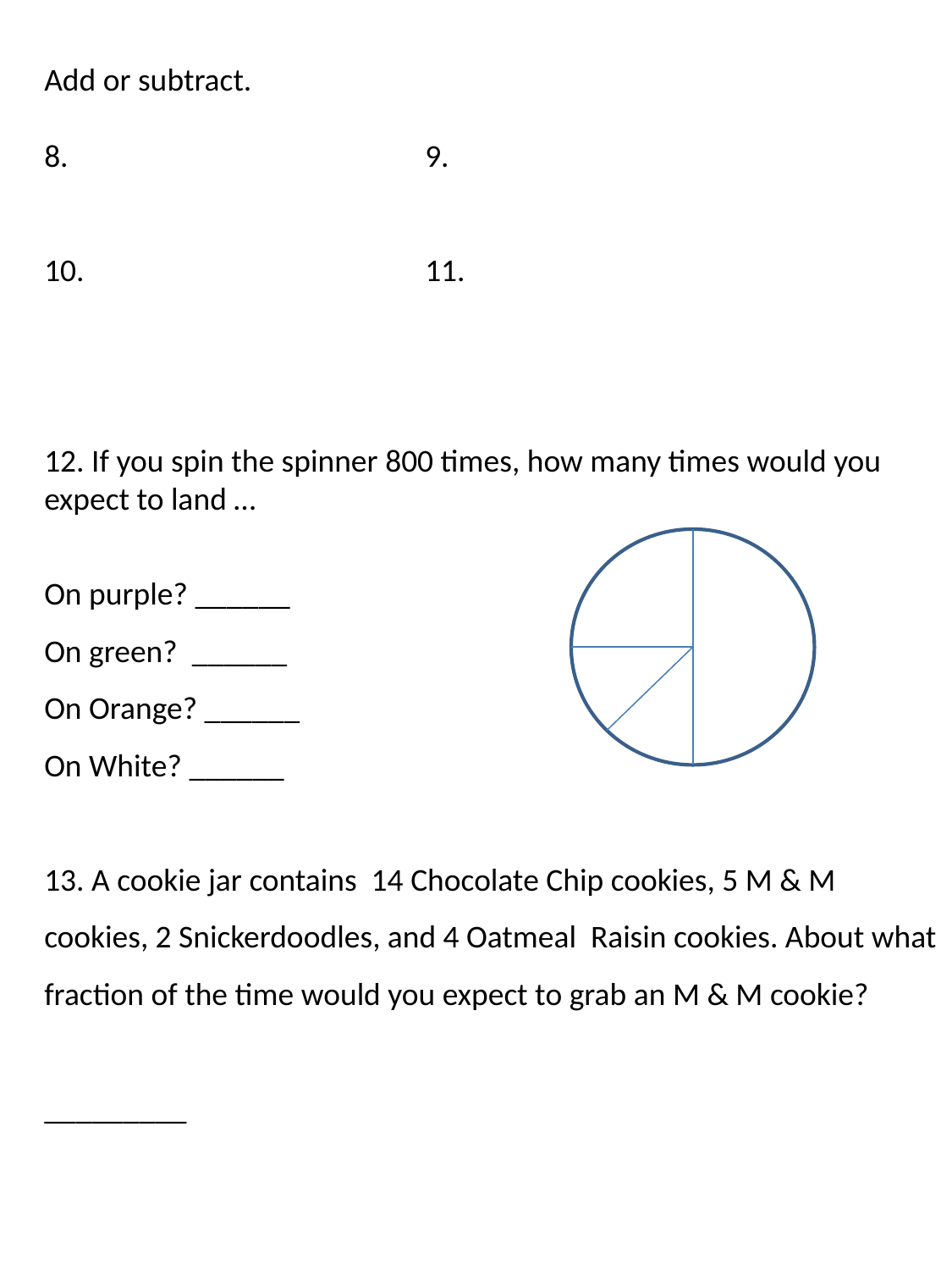

Add or subtract.

8.			9.

10.			11.

12. If you spin the spinner 800 times, how many times would you expect to land …

On purple? ______
On green?  ______
On Orange? ______
On White? ______

13. A cookie jar contains  14 Chocolate Chip cookies, 5 M & M cookies, 2 Snickerdoodles, and 4 Oatmeal  Raisin cookies. About what fraction of the time would you expect to grab an M & M cookie?

_________